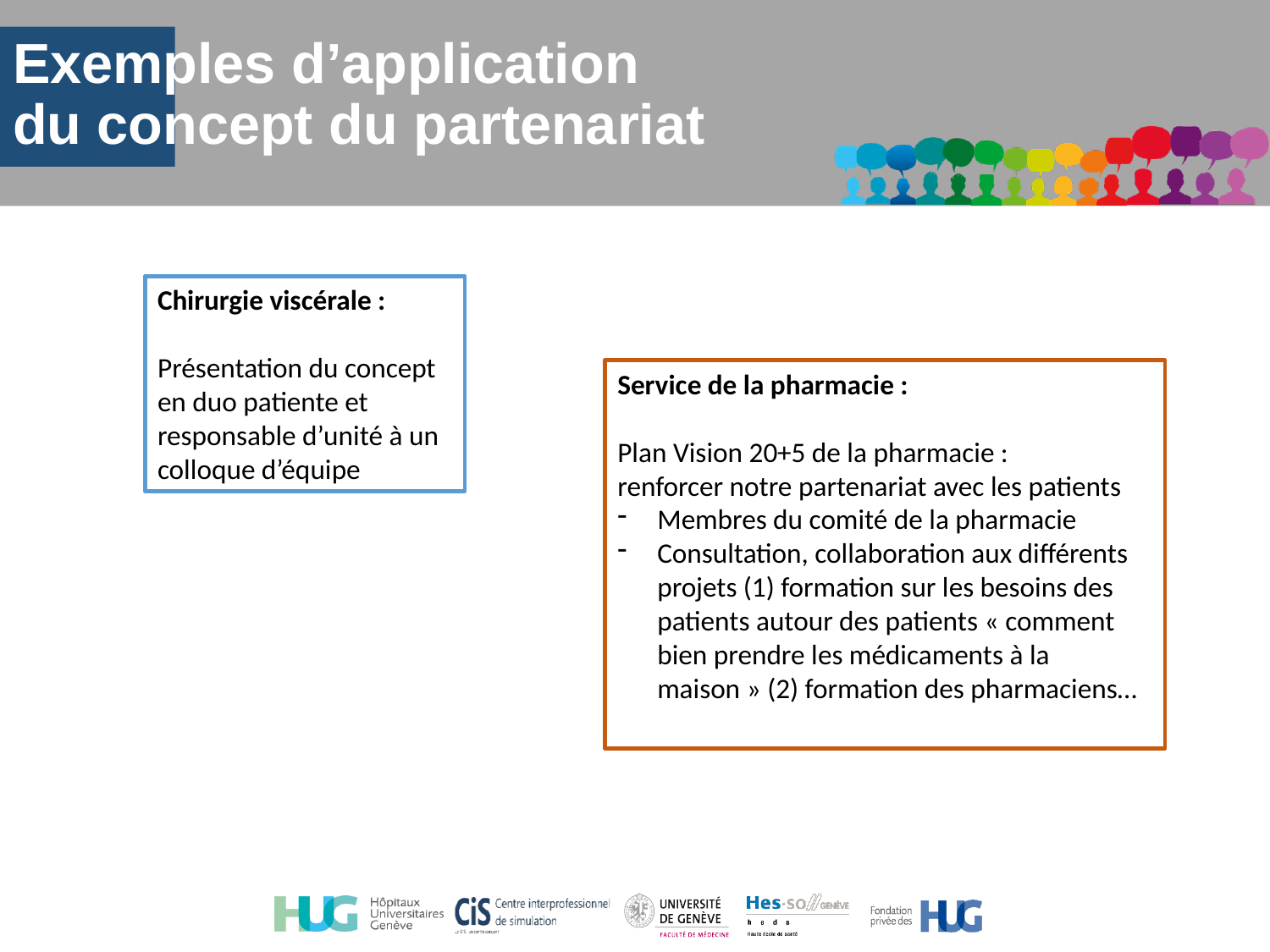

Exemples d’application
du concept du partenariat

Chirurgie viscérale :

Présentation du concept en duo patiente et responsable d’unité à un colloque d’équipe
Temps 03
Service de la pharmacie :

Plan Vision 20+5 de la pharmacie :
renforcer notre partenariat avec les patients
Membres du comité de la pharmacie
Consultation, collaboration aux différents projets (1) formation sur les besoins des patients autour des patients « comment bien prendre les médicaments à la maison » (2) formation des pharmaciens…